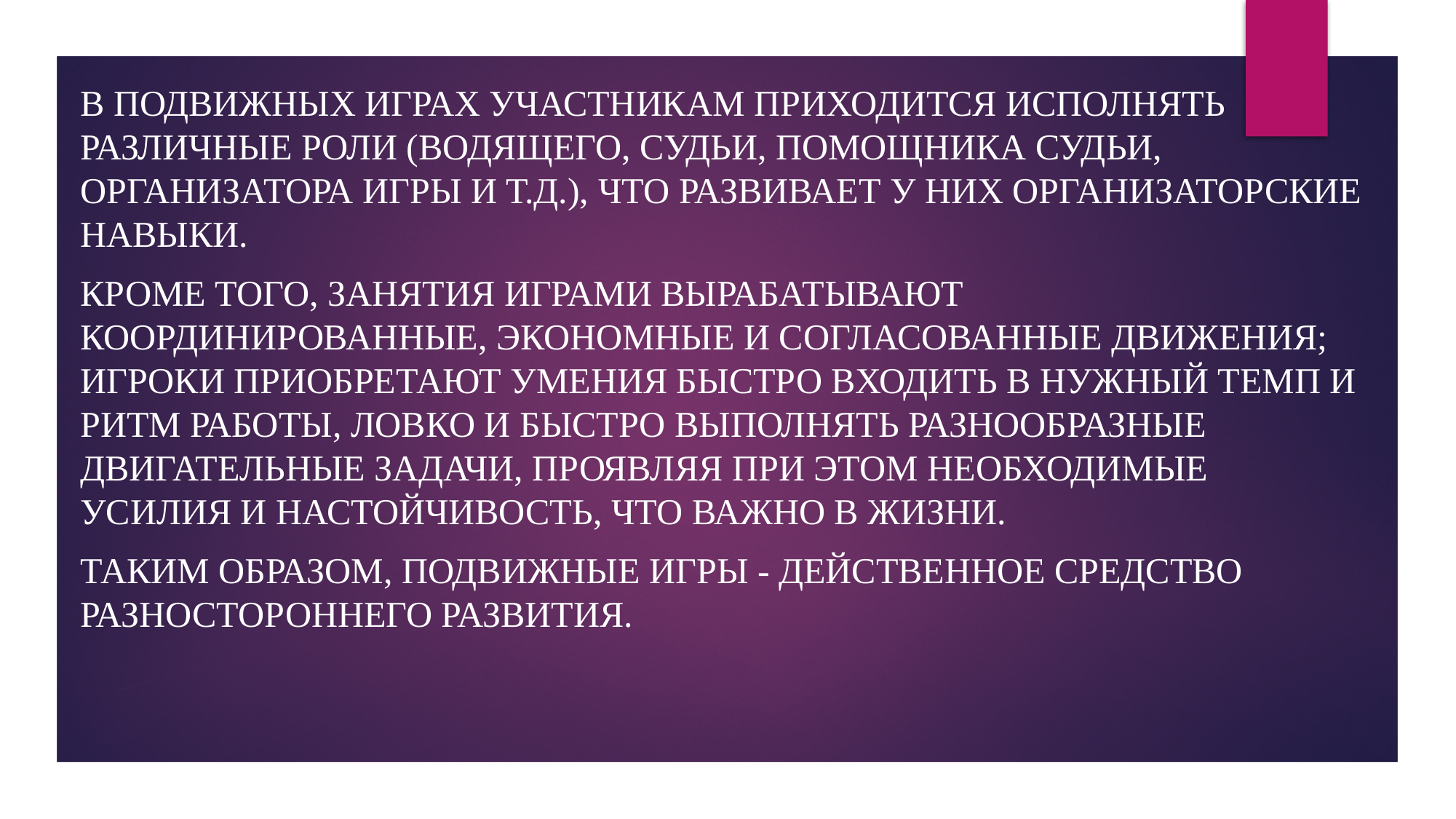

#
В подвижных играх участникам приходится исполнять различные роли (водящего, судьи, помощника судьи, организатора игры и т.д.), что развивает у них организаторские навыки.
Кроме того, занятия играми вырабатывают координированные, экономные и согласованные движения; игроки приобретают умения быстро входить в нужный темп и ритм работы, ловко и быстро выполнять разнообразные двигательные задачи, проявляя при этом необходимые усилия и настойчивость, что важно в жизни.
Таким образом, подвижные игры - действенное средство разностороннего развития.